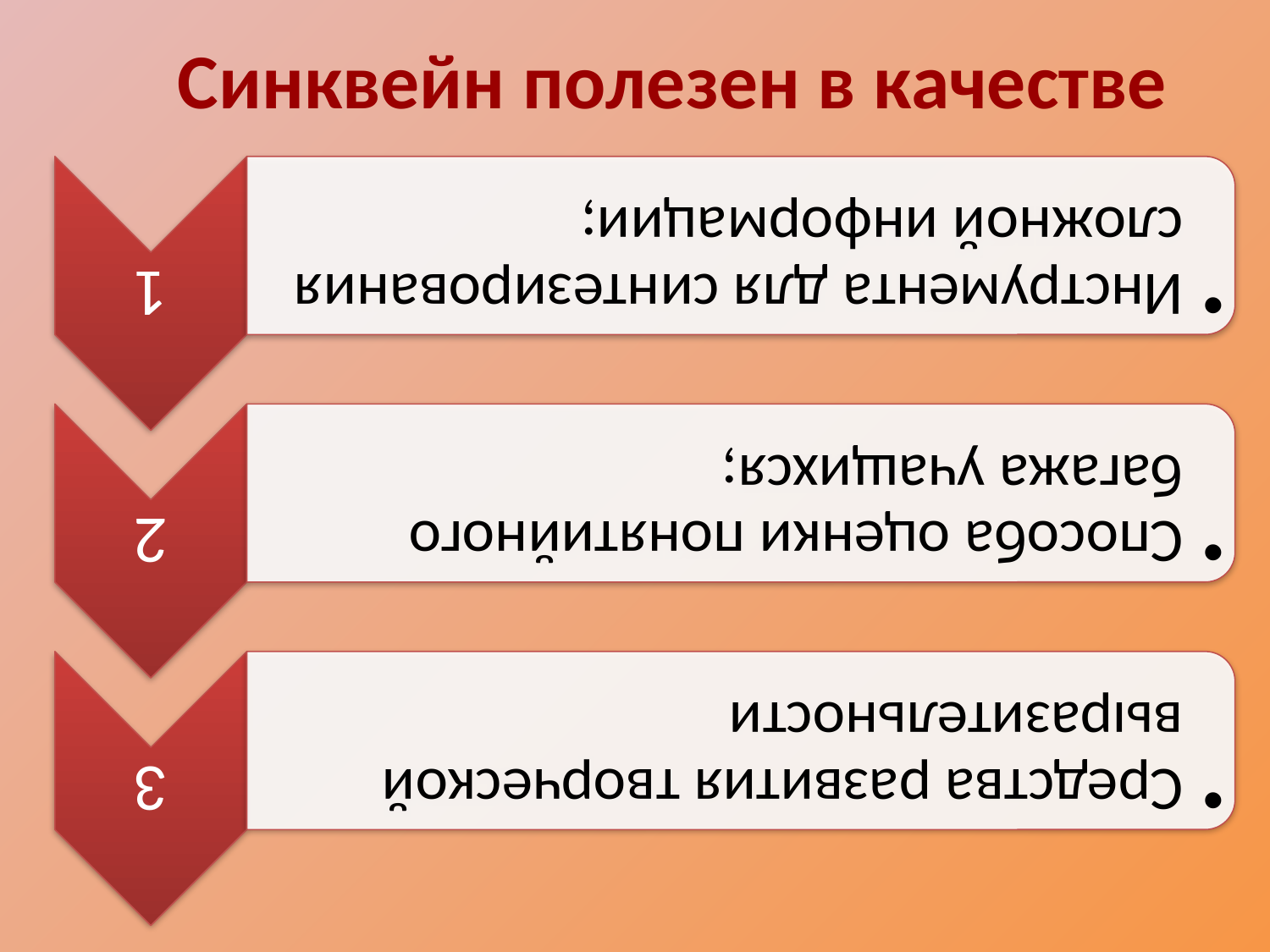

Синквейн полезен в качестве
1
Инструмента для синтезирования сложной информации;
2
Способа оценки понятийного багажа учащихся;
3
Средства развития творческой выразительности